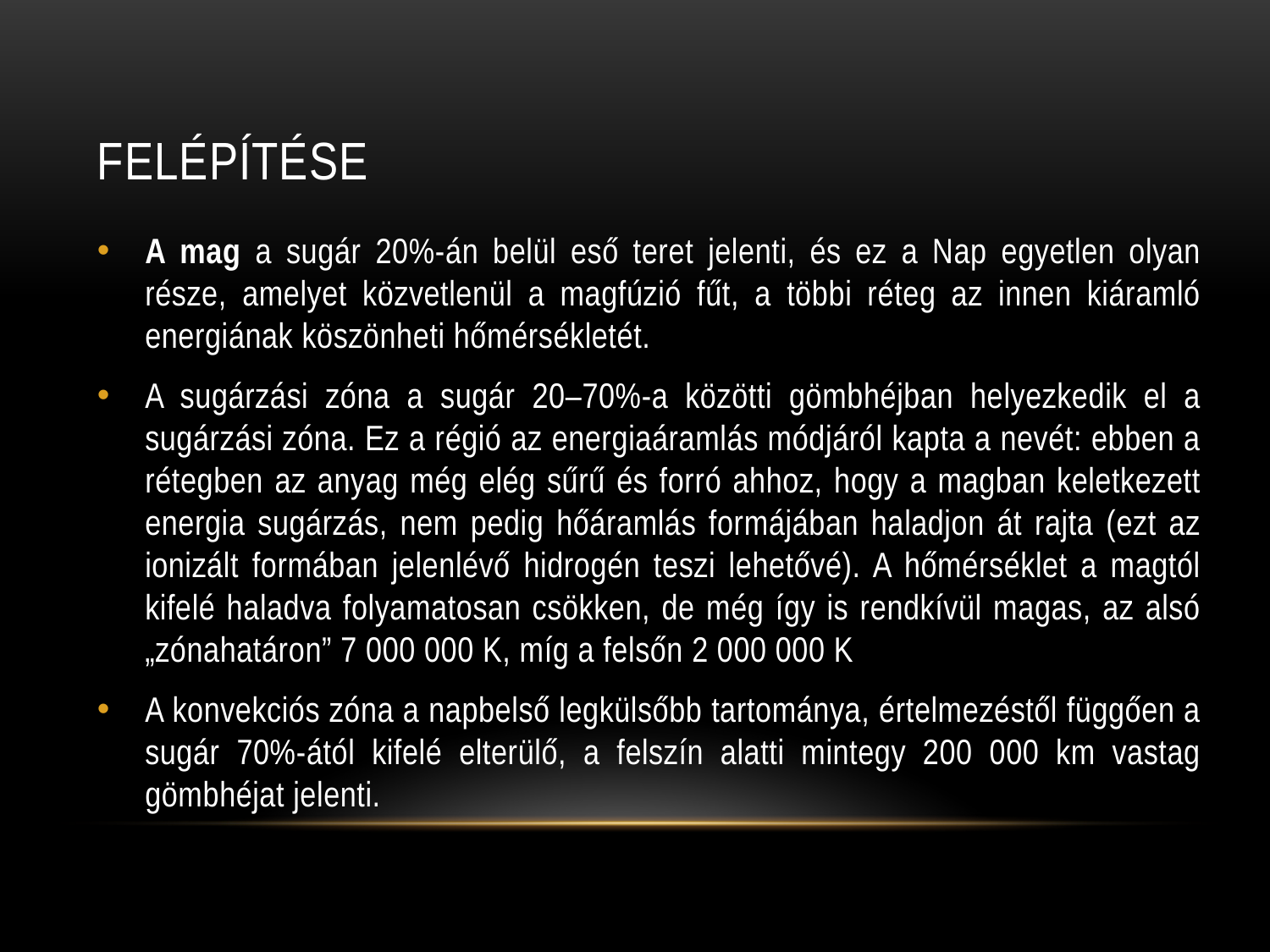

# Felépítése
A mag a sugár 20%-án belül eső teret jelenti, és ez a Nap egyetlen olyan része, amelyet közvetlenül a magfúzió fűt, a többi réteg az innen kiáramló energiának köszönheti hőmérsékletét.
A sugárzási zóna a sugár 20–70%-a közötti gömbhéjban helyezkedik el a sugárzási zóna. Ez a régió az energiaáramlás módjáról kapta a nevét: ebben a rétegben az anyag még elég sűrű és forró ahhoz, hogy a magban keletkezett energia sugárzás, nem pedig hőáramlás formájában haladjon át rajta (ezt az ionizált formában jelenlévő hidrogén teszi lehetővé). A hőmérséklet a magtól kifelé haladva folyamatosan csökken, de még így is rendkívül magas, az alsó „zónahatáron” 7 000 000 K, míg a felsőn 2 000 000 K
A konvekciós zóna a napbelső legkülsőbb tartománya, értelmezéstől függően a sugár 70%-ától kifelé elterülő, a felszín alatti mintegy 200 000 km vastag gömbhéjat jelenti.